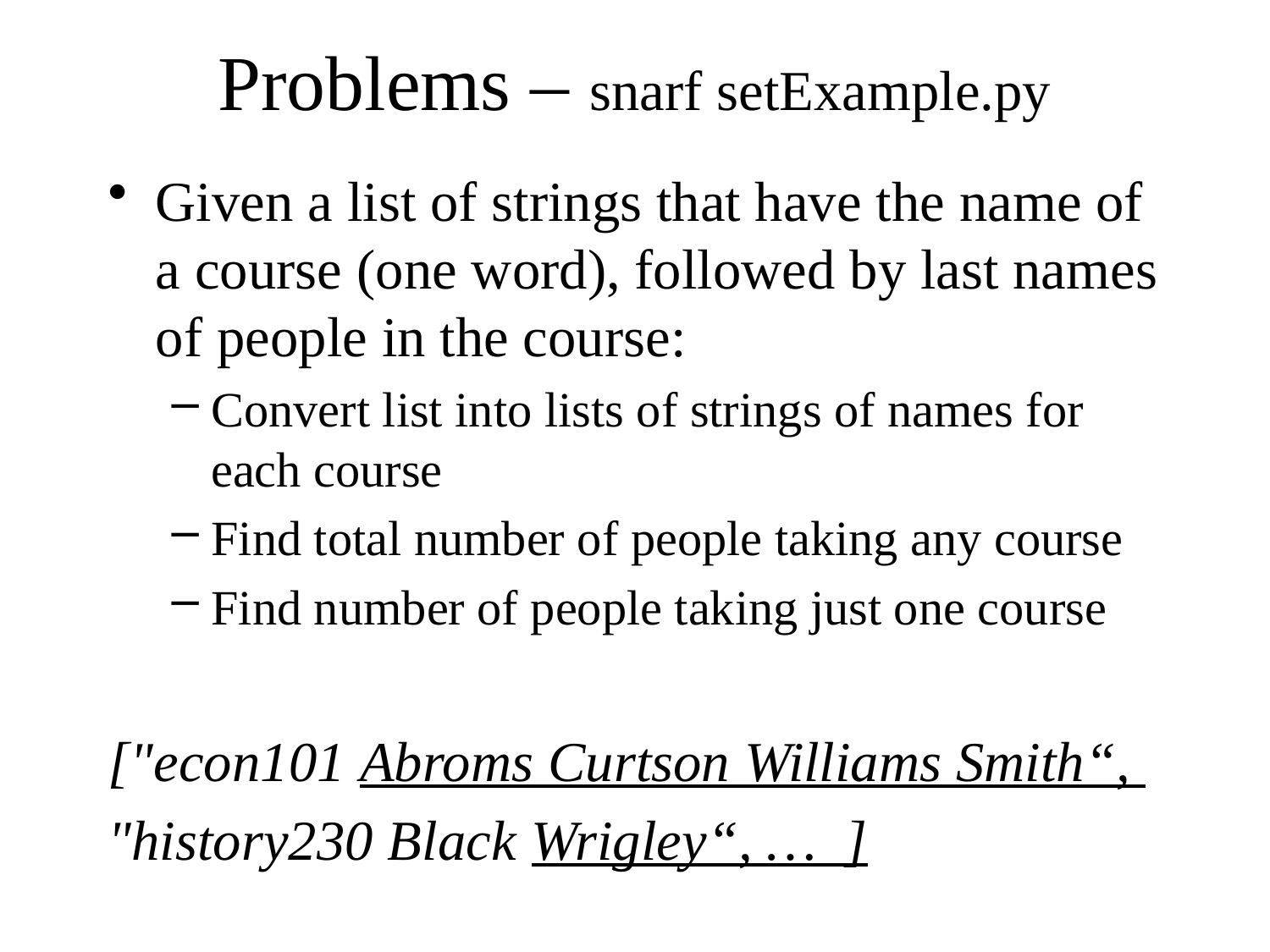

# Problems – snarf setExample.py
Given a list of strings that have the name of a course (one word), followed by last names of people in the course:
Convert list into lists of strings of names for each course
Find total number of people taking any course
Find number of people taking just one course

["econ101 Abroms Curtson Williams Smith“,
"history230 Black Wrigley“, …  ]